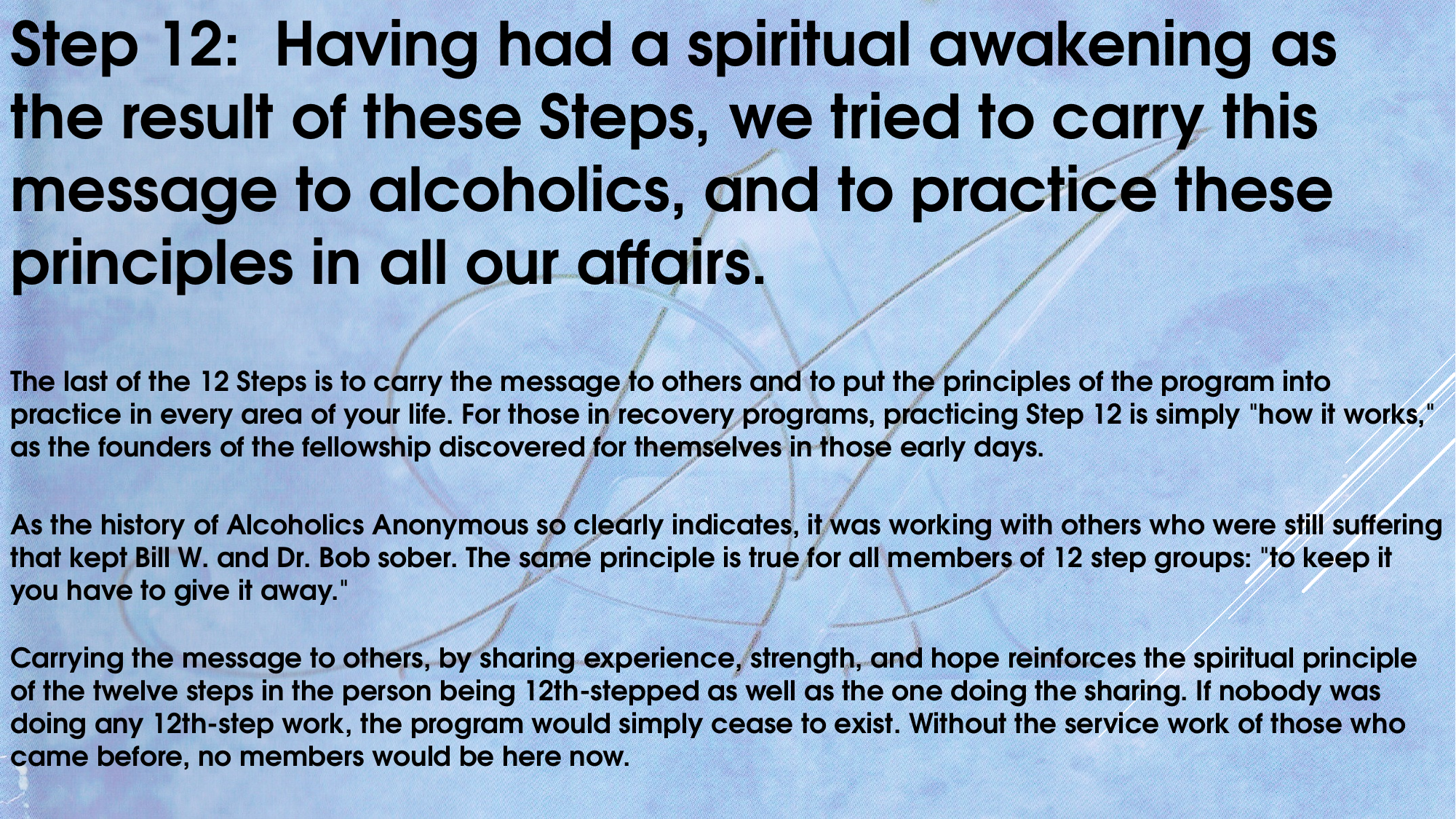

Step 12:  Having had a spiritual awakening as the result of these Steps, we tried to carry this message to alcoholics, and to practice these principles in all our affairs.

The last of the 12 Steps is to carry the message to others and to put the principles of the program into practice in every area of your life. For those in recovery programs, practicing Step 12 is simply "how it works," as the founders of the fellowship discovered for themselves in those early days.

As the history of Alcoholics Anonymous so clearly indicates, it was working with others who were still suffering that kept Bill W. and Dr. Bob sober. The same principle is true for all members of 12 step groups: "to keep it you have to give it away."

Carrying the message to others, by sharing experience, strength, and hope reinforces the spiritual principle of the twelve steps in the person being 12th-stepped as well as the one doing the sharing. If nobody was doing any 12th-step work, the program would simply cease to exist. Without the service work of those who came before, no members would be here now.